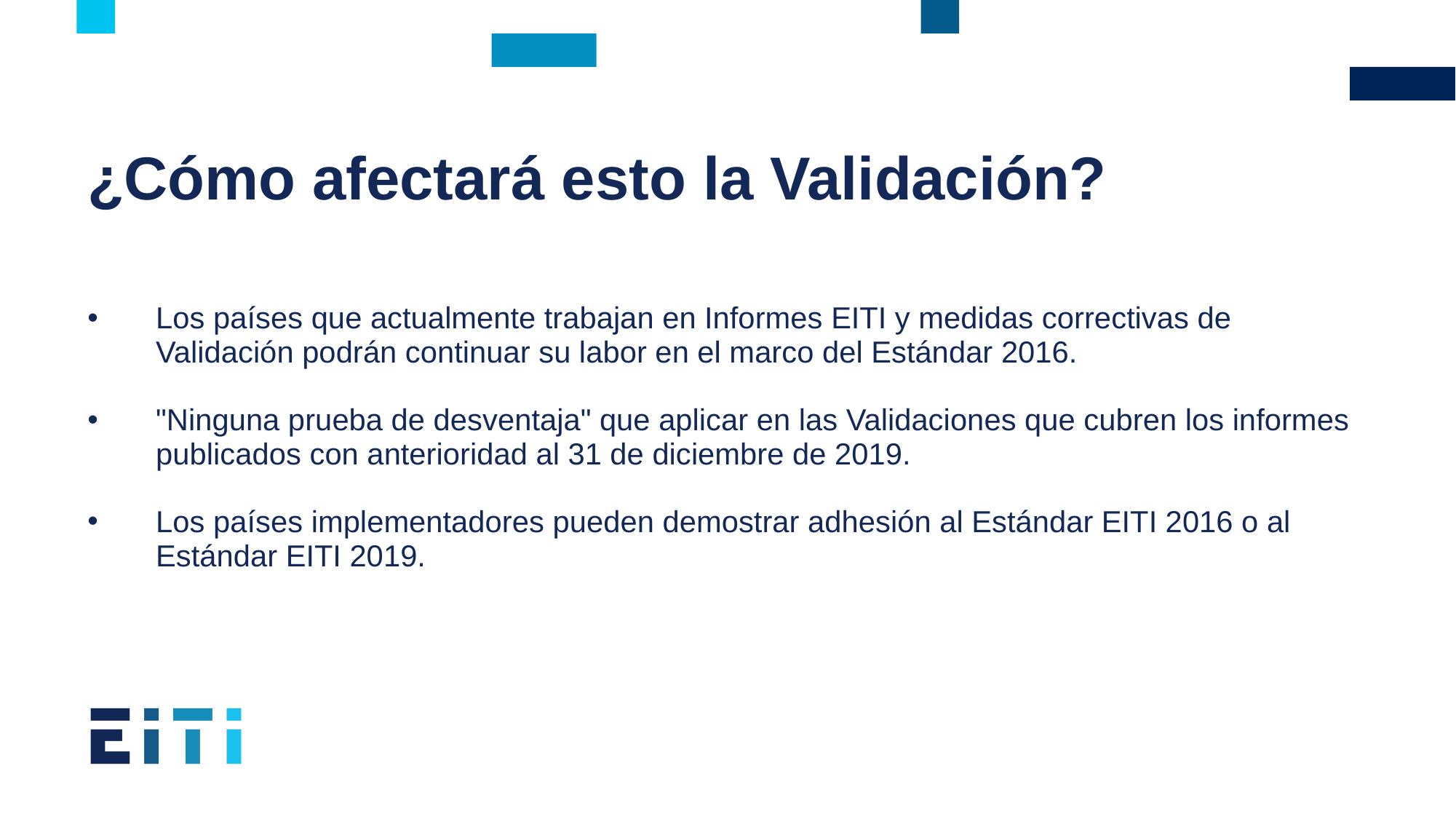

# ¿Cómo afectará esto la Validación?

Los países que actualmente trabajan en Informes EITI y medidas correctivas de Validación podrán continuar su labor en el marco del Estándar 2016.
"Ninguna prueba de desventaja" que aplicar en las Validaciones que cubren los informes publicados con anterioridad al 31 de diciembre de 2019.
Los países implementadores pueden demostrar adhesión al Estándar EITI 2016 o al Estándar EITI 2019.